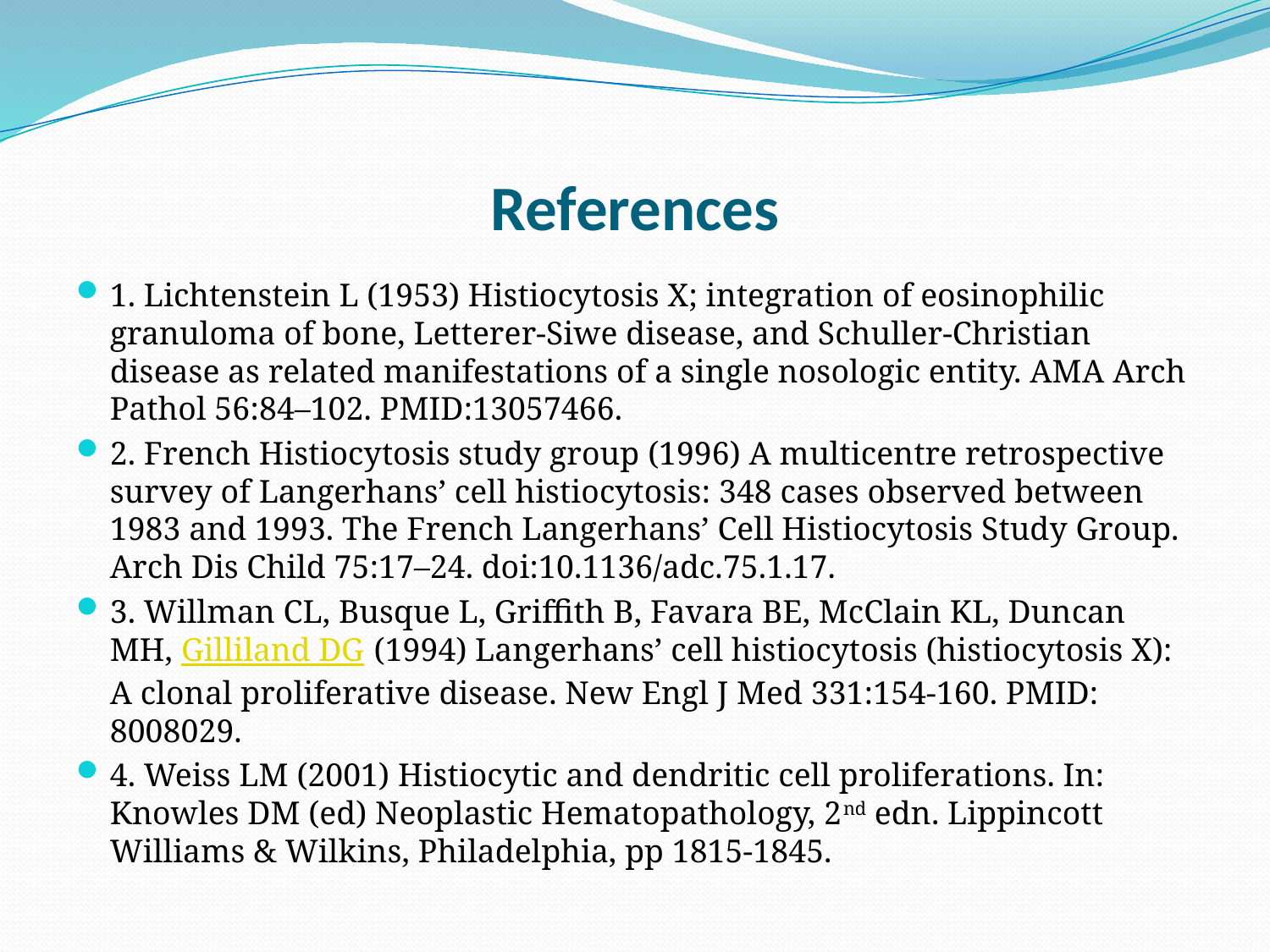

# References
1. Lichtenstein L (1953) Histiocytosis X; integration of eosinophilic granuloma of bone, Letterer-Siwe disease, and Schuller-Christian disease as related manifestations of a single nosologic entity. AMA Arch Pathol 56:84–102. PMID:13057466.
2. French Histiocytosis study group (1996) A multicentre retrospective survey of Langerhans’ cell histiocytosis: 348 cases observed between 1983 and 1993. The French Langerhans’ Cell Histiocytosis Study Group. Arch Dis Child 75:17–24. doi:10.1136/adc.75.1.17.
3. Willman CL, Busque L, Griffith B, Favara BE, McClain KL, Duncan MH, Gilliland DG (1994) Langerhans’ cell histiocytosis (histiocytosis X): A clonal proliferative disease. New Engl J Med 331:154-160. PMID: 8008029.
4. Weiss LM (2001) Histiocytic and dendritic cell proliferations. In: Knowles DM (ed) Neoplastic Hematopathology, 2nd edn. Lippincott Williams & Wilkins, Philadelphia, pp 1815-1845.